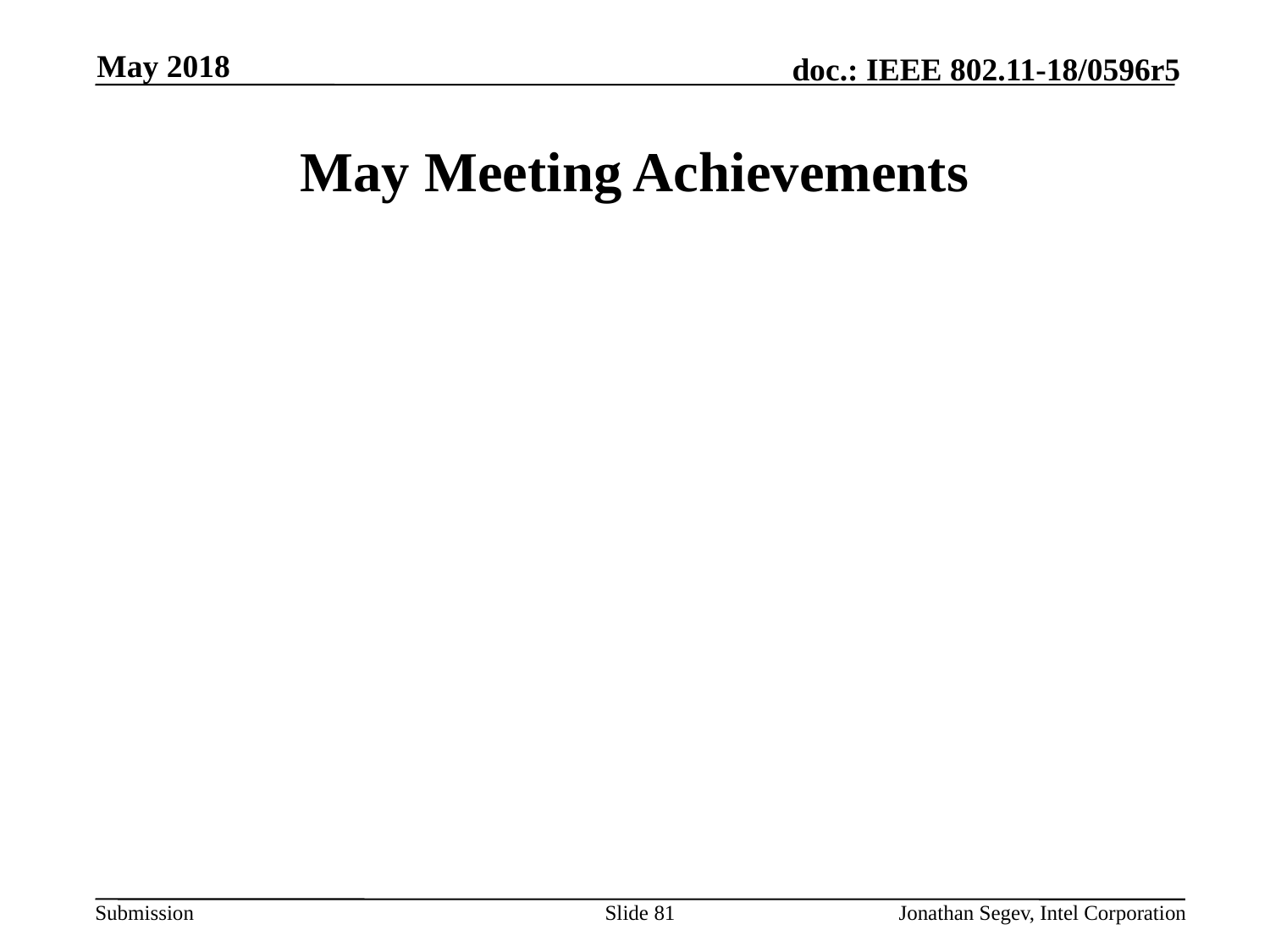

May 2018
# May Meeting Achievements

Slide 81
Jonathan Segev, Intel Corporation